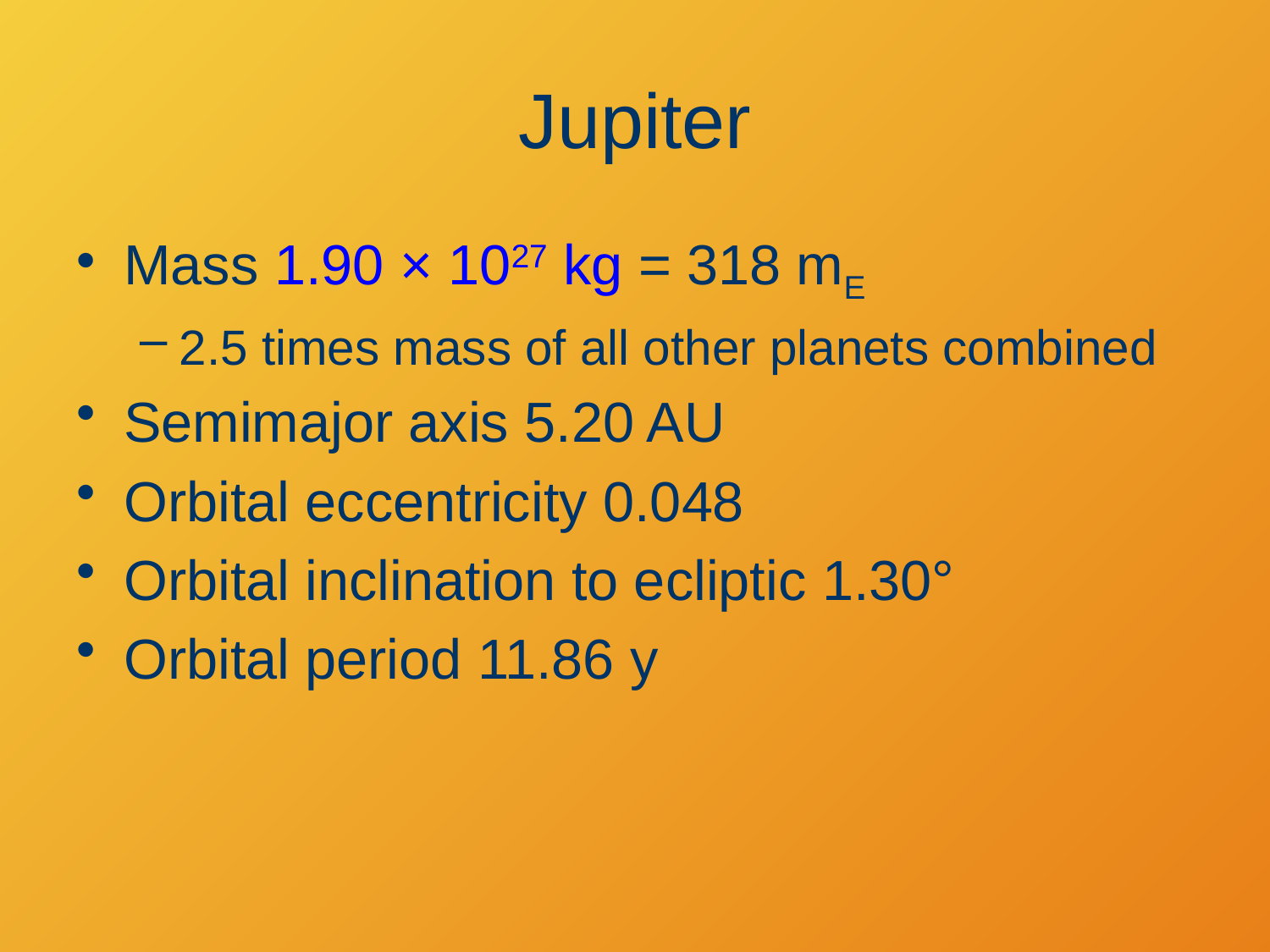

# Jupiter
Mass 1.90 × 1027 kg = 318 mE
2.5 times mass of all other planets combined
Semimajor axis 5.20 AU
Orbital eccentricity 0.048
Orbital inclination to ecliptic 1.30°
Orbital period 11.86 y